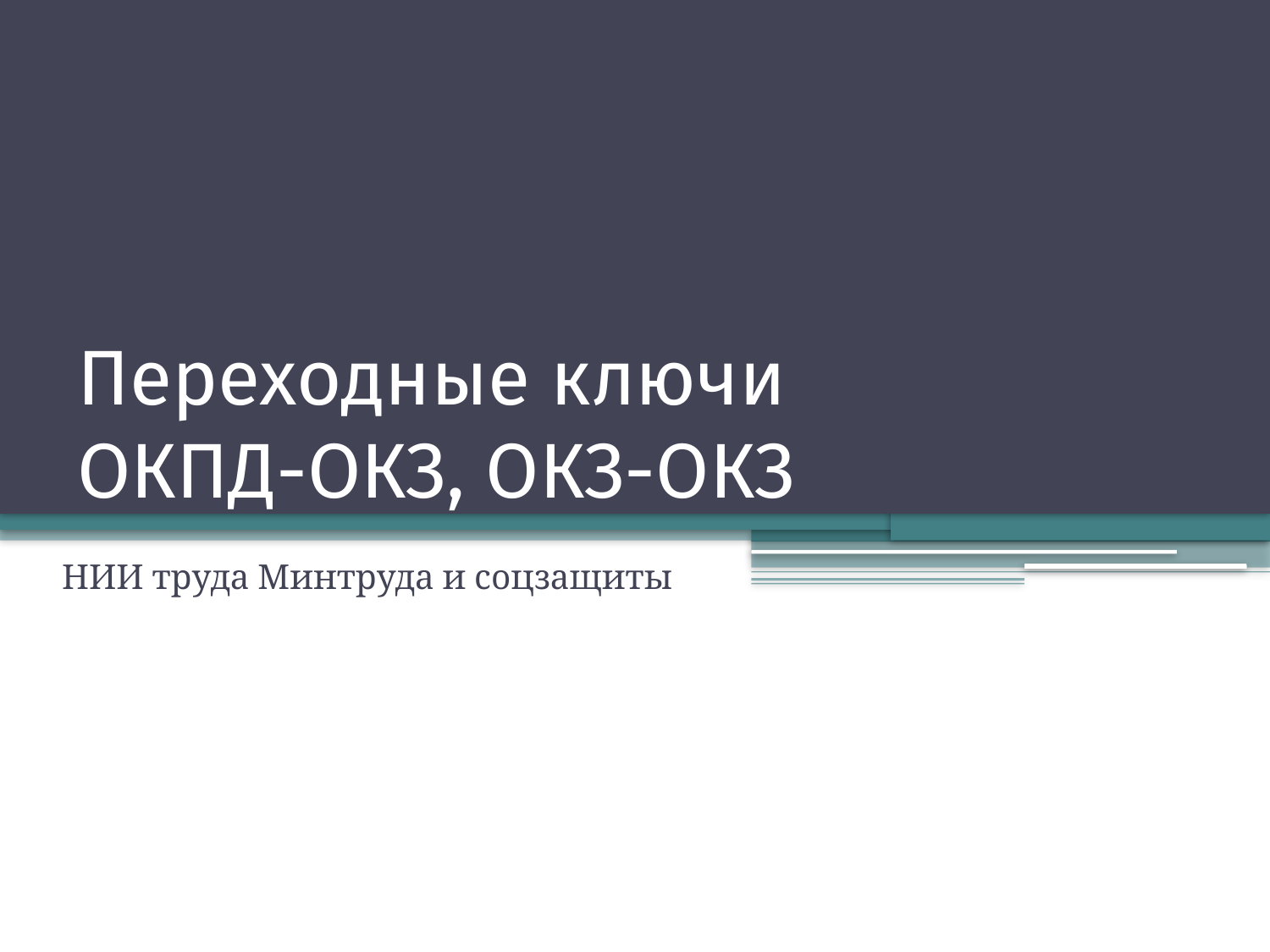

# Переходные ключи ОКПД-ОКЗ, ОКЗ-ОКЗ
НИИ труда Минтруда и соцзащиты